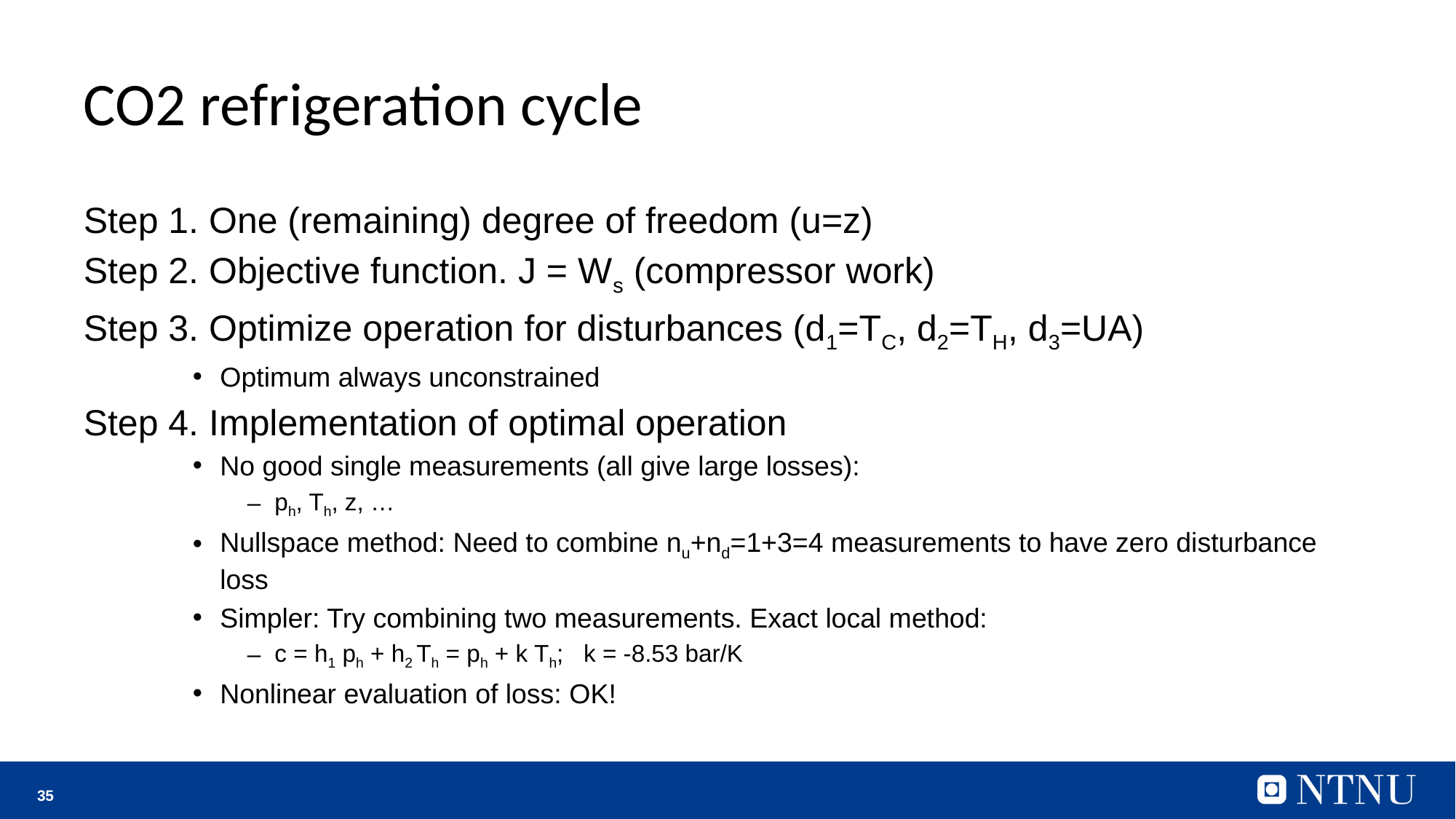

# CO2 refrigeration cycle
Step 1. One (remaining) degree of freedom (u=z)
Step 2. Objective function. J = Ws (compressor work)
Step 3. Optimize operation for disturbances (d1=TC, d2=TH, d3=UA)
Optimum always unconstrained
Step 4. Implementation of optimal operation
No good single measurements (all give large losses):
ph, Th, z, …
Nullspace method: Need to combine nu+nd=1+3=4 measurements to have zero disturbance loss
Simpler: Try combining two measurements. Exact local method:
c = h1 ph + h2 Th = ph + k Th;   k = -8.53 bar/K
Nonlinear evaluation of loss: OK!